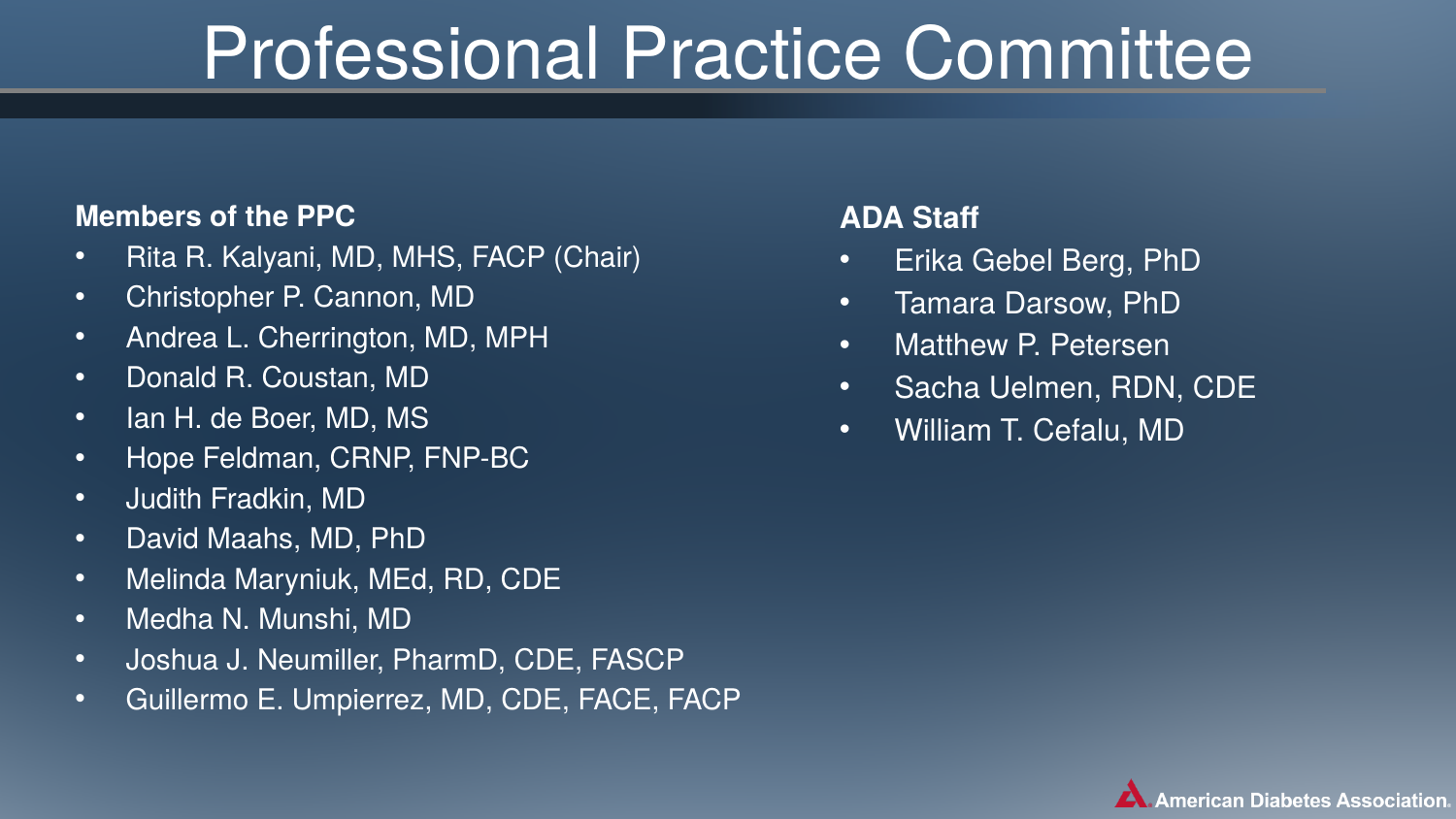

# Professional Practice Committee
Members of the PPC
Rita R. Kalyani, MD, MHS, FACP (Chair)
Christopher P. Cannon, MD
Andrea L. Cherrington, MD, MPH
Donald R. Coustan, MD
Ian H. de Boer, MD, MS
Hope Feldman, CRNP, FNP-BC
Judith Fradkin, MD
David Maahs, MD, PhD
Melinda Maryniuk, MEd, RD, CDE
Medha N. Munshi, MD
Joshua J. Neumiller, PharmD, CDE, FASCP
Guillermo E. Umpierrez, MD, CDE, FACE, FACP
ADA Staff
Erika Gebel Berg, PhD
Tamara Darsow, PhD
Matthew P. Petersen
Sacha Uelmen, RDN, CDE
William T. Cefalu, MD